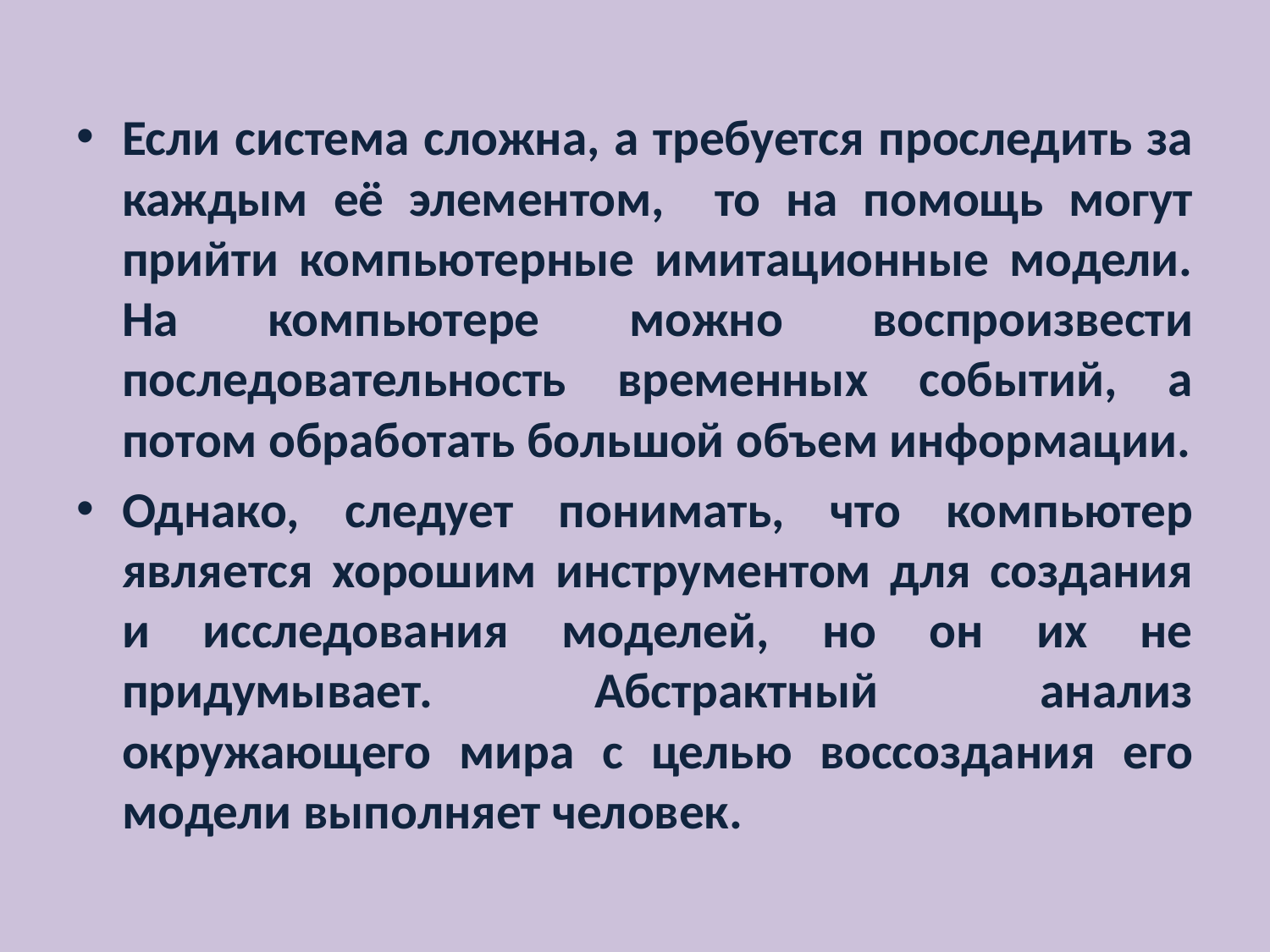

Если система сложна, а требуется проследить за каждым её элементом,  то на помощь могут прийти компьютерные имитационные модели. На компьютере можно воспроизвести последовательность временных событий, а потом обработать большой объем информации.
Однако, следует понимать, что компьютер является хорошим инструментом для создания и исследования моделей, но он их не придумывает. Абстрактный анализ окружающего мира с целью воссоздания его модели выполняет человек.